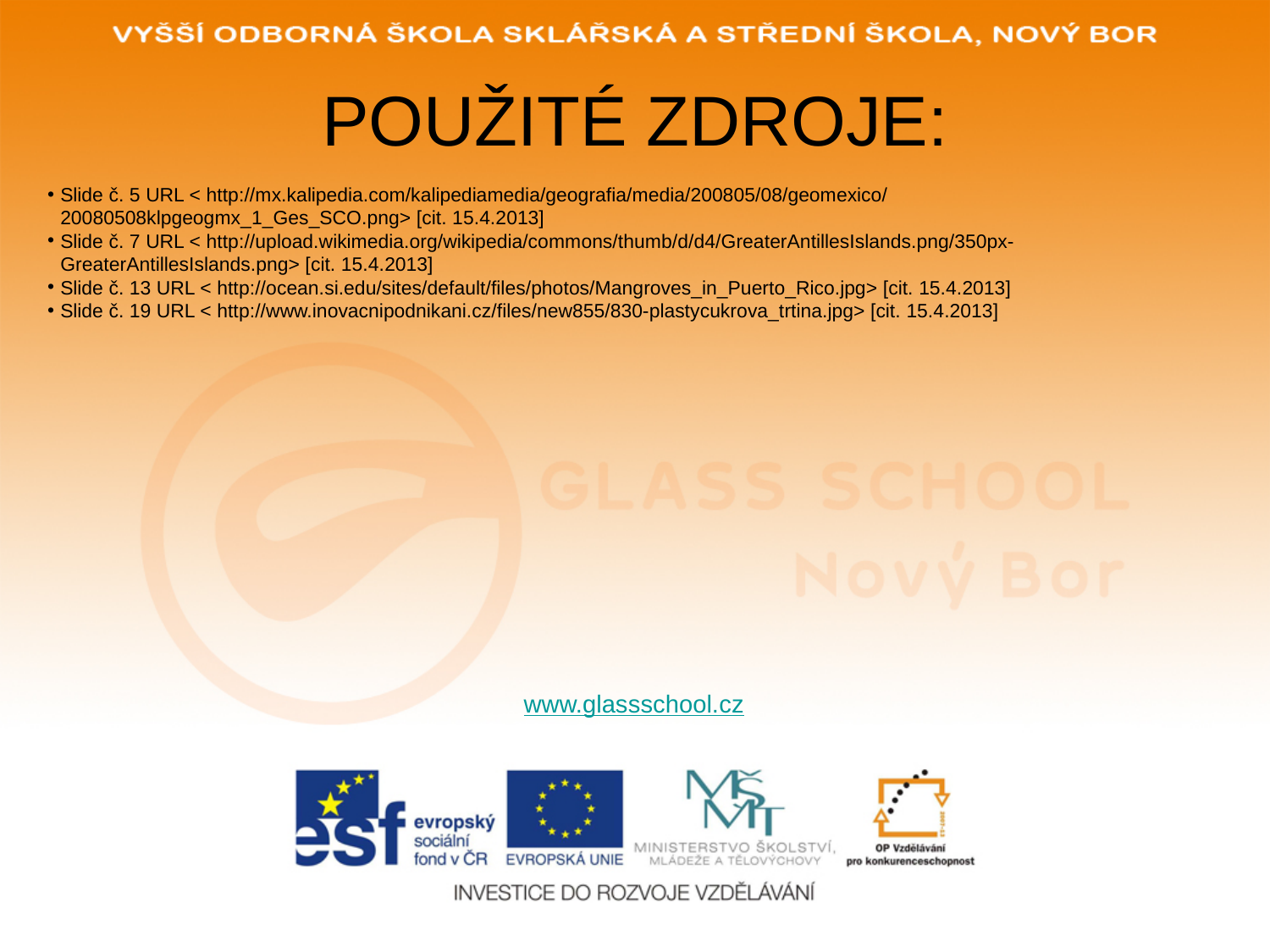

# POUŽITÉ ZDROJE:
Slide č. 5 URL < http://mx.kalipedia.com/kalipediamedia/geografia/media/200805/08/geomexico/20080508klpgeogmx_1_Ges_SCO.png> [cit. 15.4.2013]
Slide č. 7 URL < http://upload.wikimedia.org/wikipedia/commons/thumb/d/d4/GreaterAntillesIslands.png/350px-GreaterAntillesIslands.png> [cit. 15.4.2013]
Slide č. 13 URL < http://ocean.si.edu/sites/default/files/photos/Mangroves_in_Puerto_Rico.jpg> [cit. 15.4.2013]
Slide č. 19 URL < http://www.inovacnipodnikani.cz/files/new855/830-plastycukrova_trtina.jpg> [cit. 15.4.2013]

www.glassschool.cz